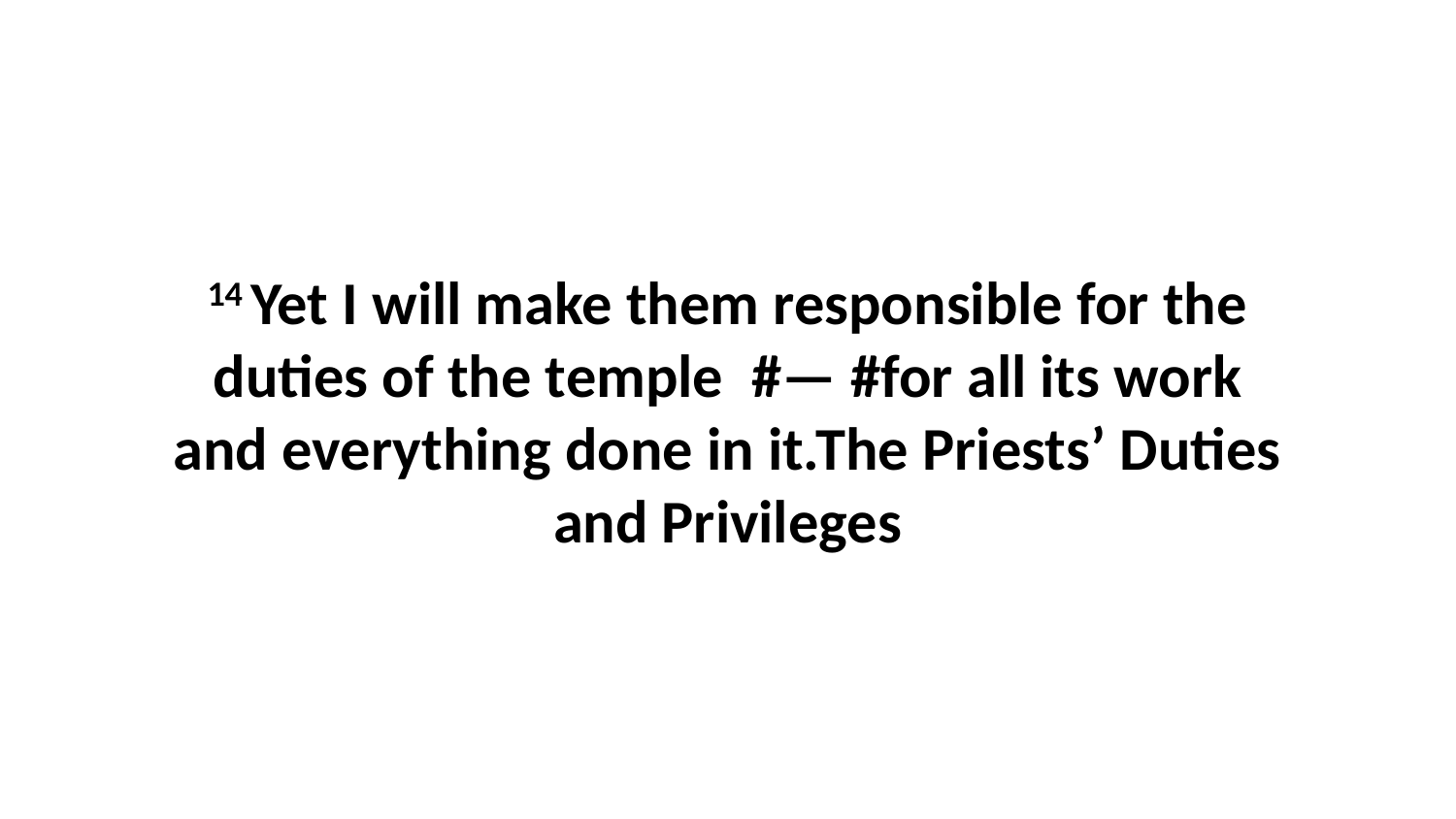

14 Yet I will make them responsible for the duties of the temple  #— #for all its work and everything done in it.The Priests’ Duties and Privileges